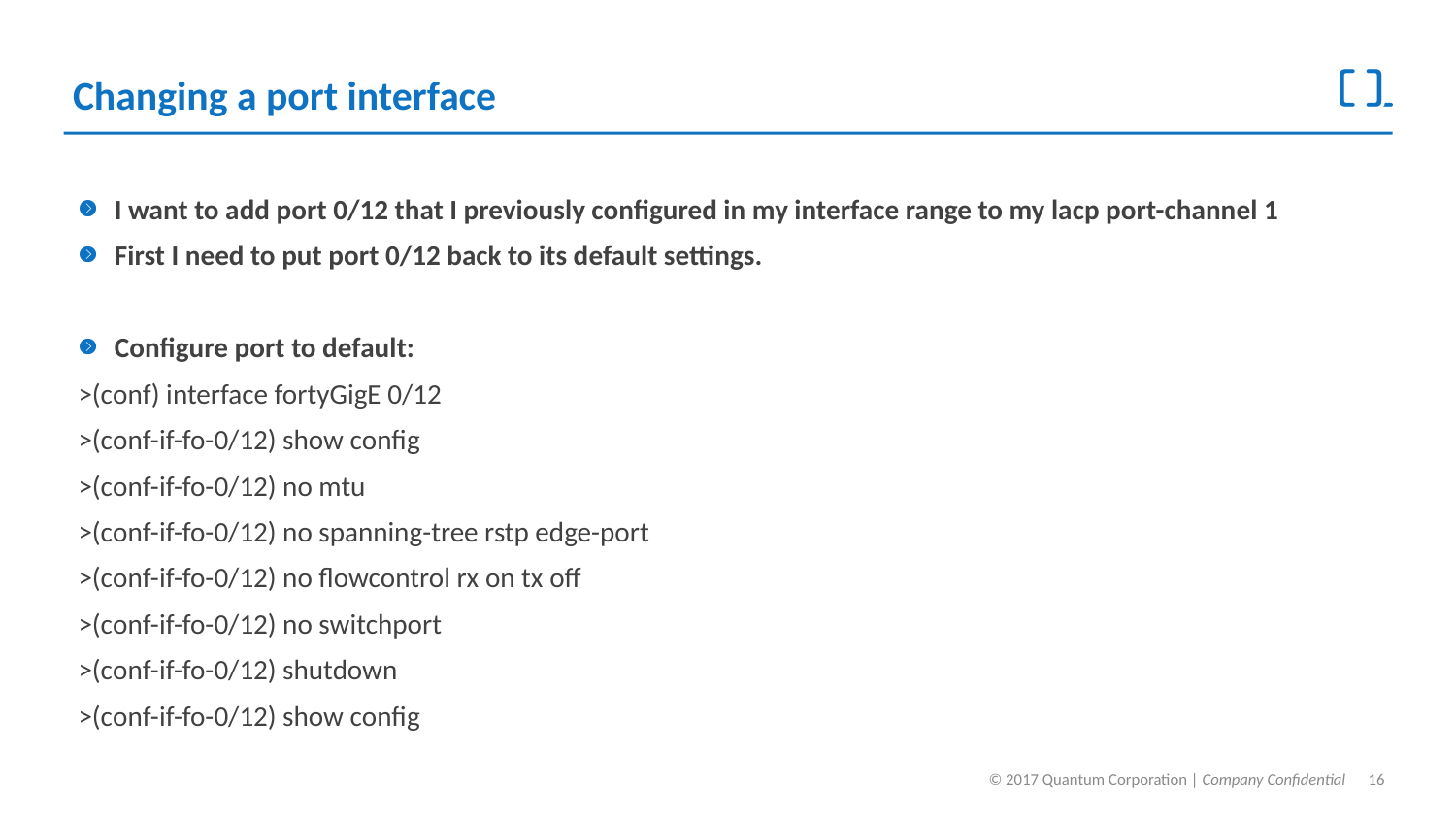

# Changing a port interface
I want to add port 0/12 that I previously configured in my interface range to my lacp port-channel 1
First I need to put port 0/12 back to its default settings.

Configure port to default:
>(conf) interface fortyGigE 0/12
>(conf-if-fo-0/12) show config
>(conf-if-fo-0/12) no mtu
>(conf-if-fo-0/12) no spanning-tree rstp edge-port
>(conf-if-fo-0/12) no flowcontrol rx on tx off
>(conf-if-fo-0/12) no switchport
>(conf-if-fo-0/12) shutdown
>(conf-if-fo-0/12) show config